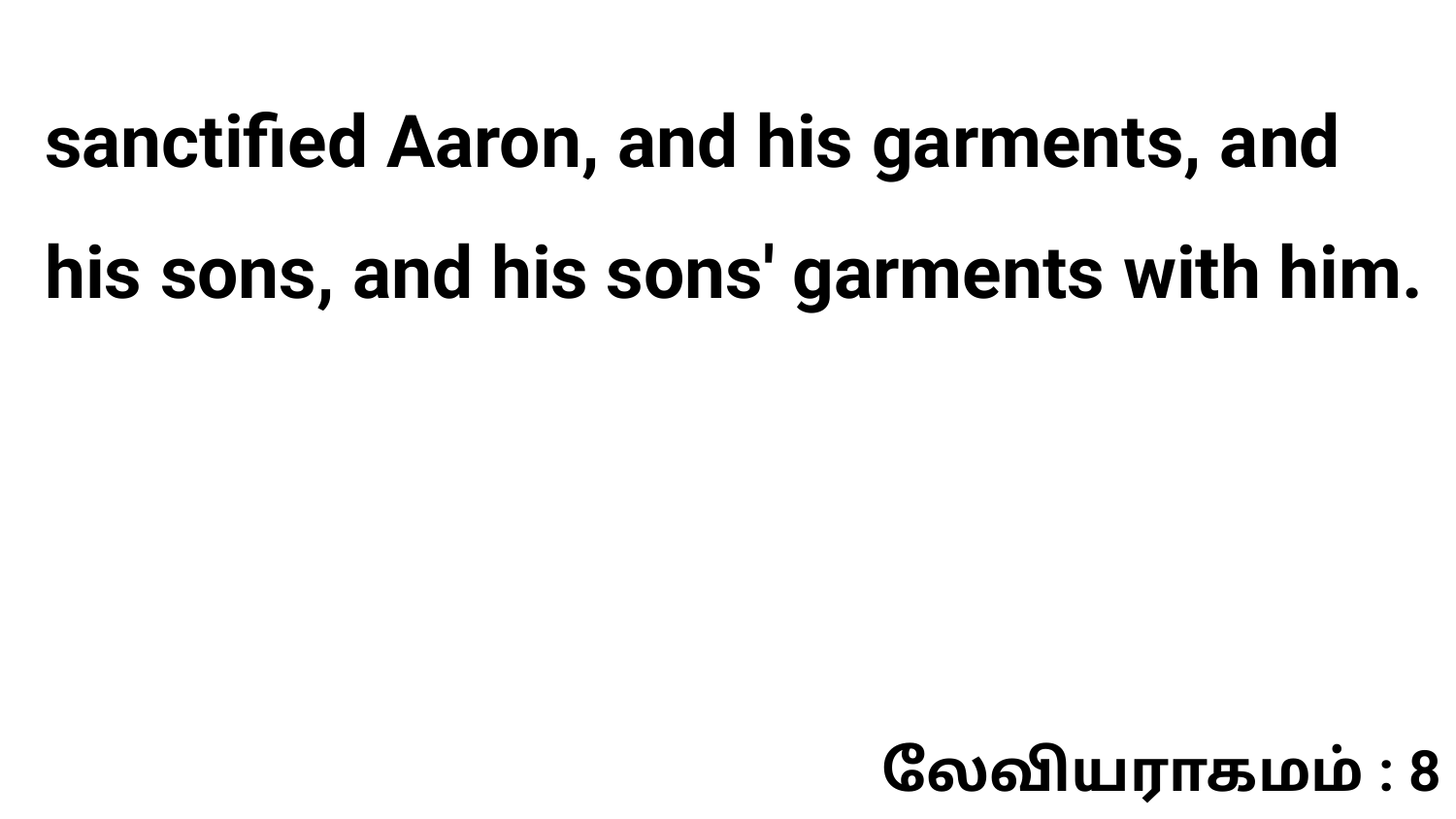

sanctified Aaron, and his garments, and his sons, and his sons' garments with him.
லேவியராகமம் : 8